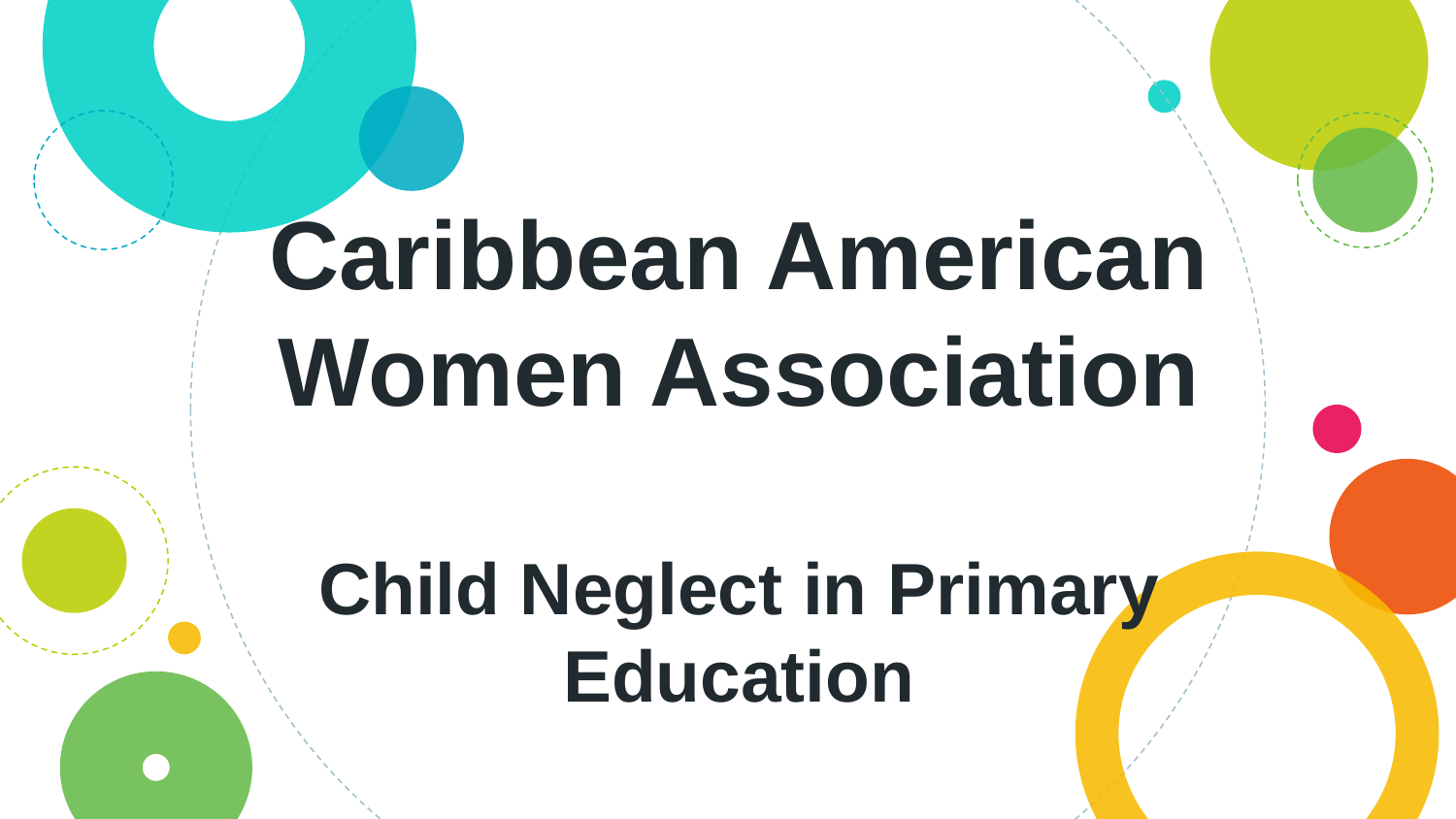

# Caribbean American Women Association Child Neglect in Primary Education